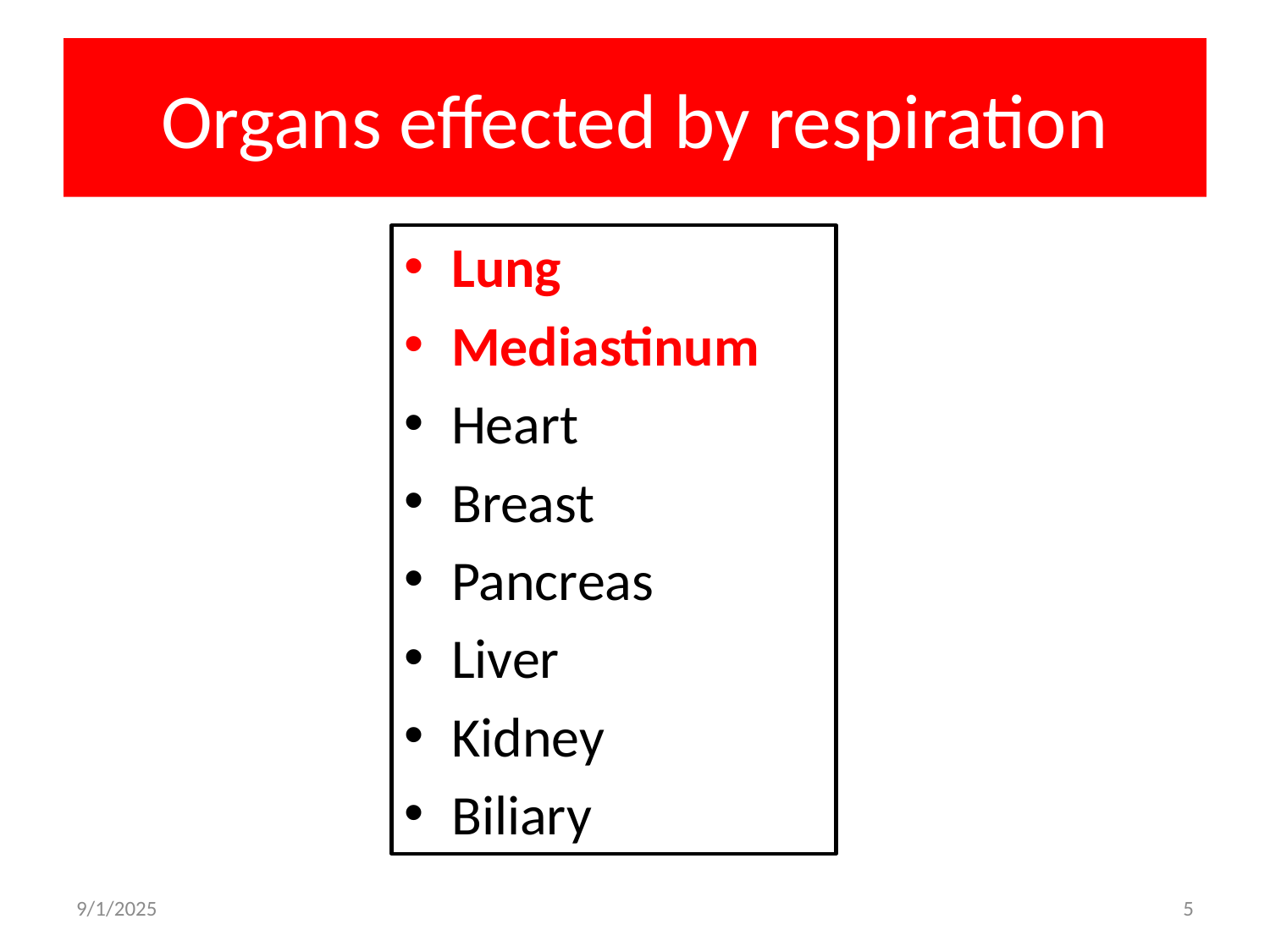

# Organs effected by respiration
Lung
Mediastinum
Heart
Breast
Pancreas
Liver
Kidney
Biliary

9/1/2025
5